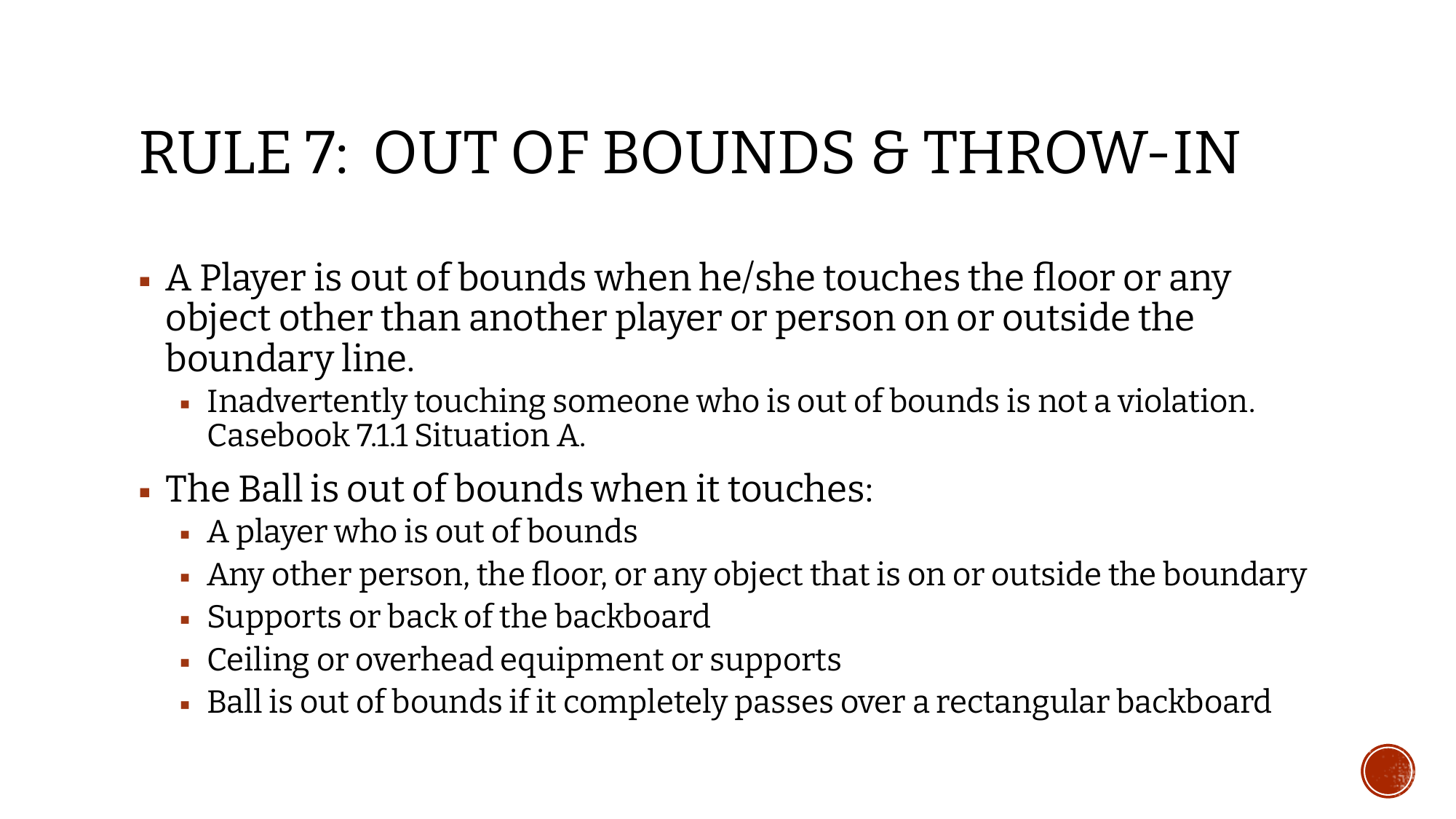

RULE 7:  OUT OF BOUNDS & THROW-IN
A Player is out of bounds when he/she touches the floor or any object other than another player or person on or outside the boundary line.
Inadvertently touching someone who is out of bounds is not a violation. Casebook 7.1.1 Situation A.
The Ball is out of bounds when it touches:
A player who is out of bounds
Any other person, the floor, or any object that is on or outside the boundary
Supports or back of the backboard
Ceiling or overhead equipment or supports
Ball is out of bounds if it completely passes over a rectangular backboard